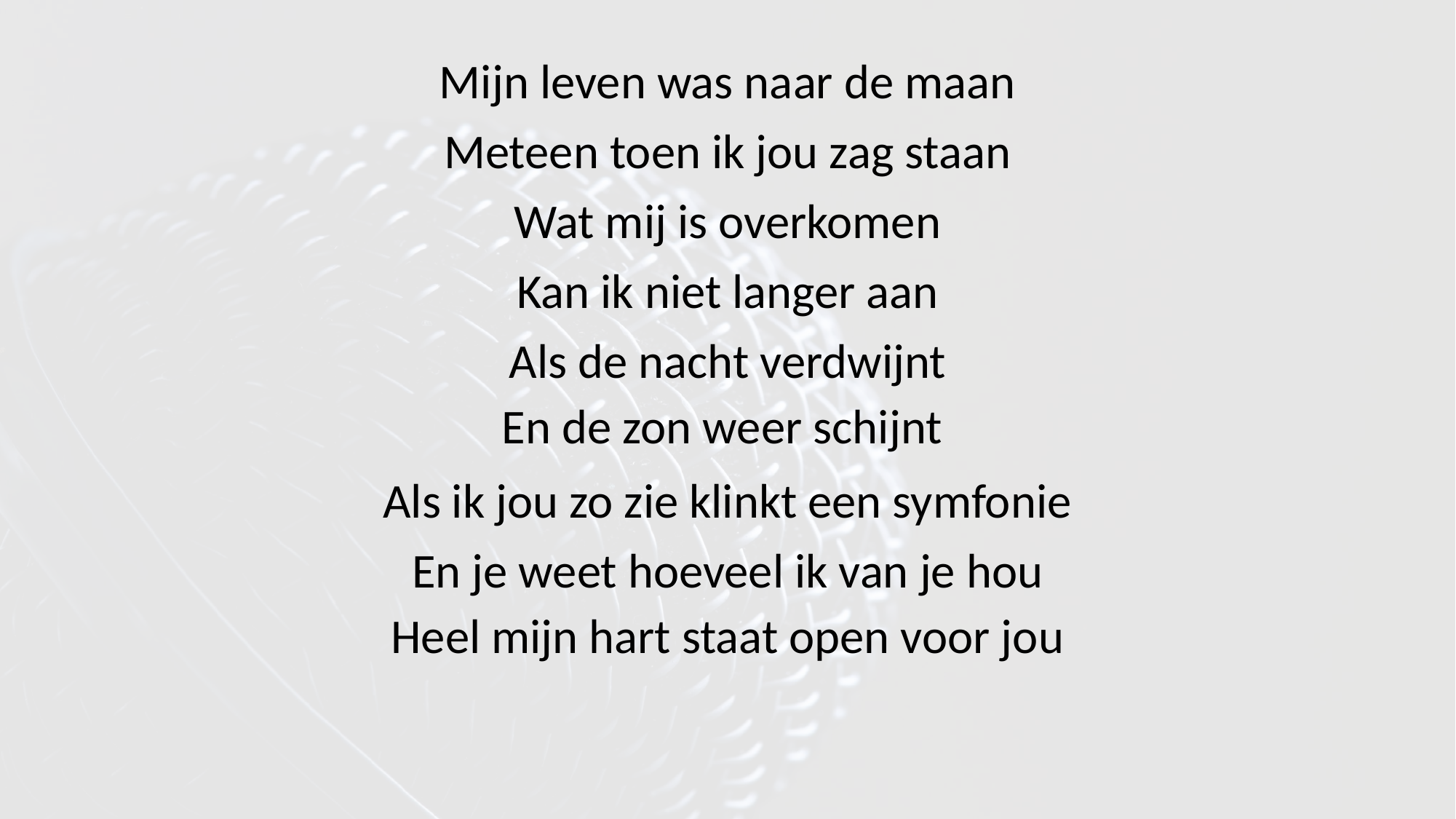

Mijn leven was naar de maan
Meteen toen ik jou zag staan
Wat mij is overkomen
Kan ik niet langer aan
Als de nacht verdwijnt
En de zon weer schijnt
Als ik jou zo zie klinkt een symfonie
En je weet hoeveel ik van je hou
Heel mijn hart staat open voor jou